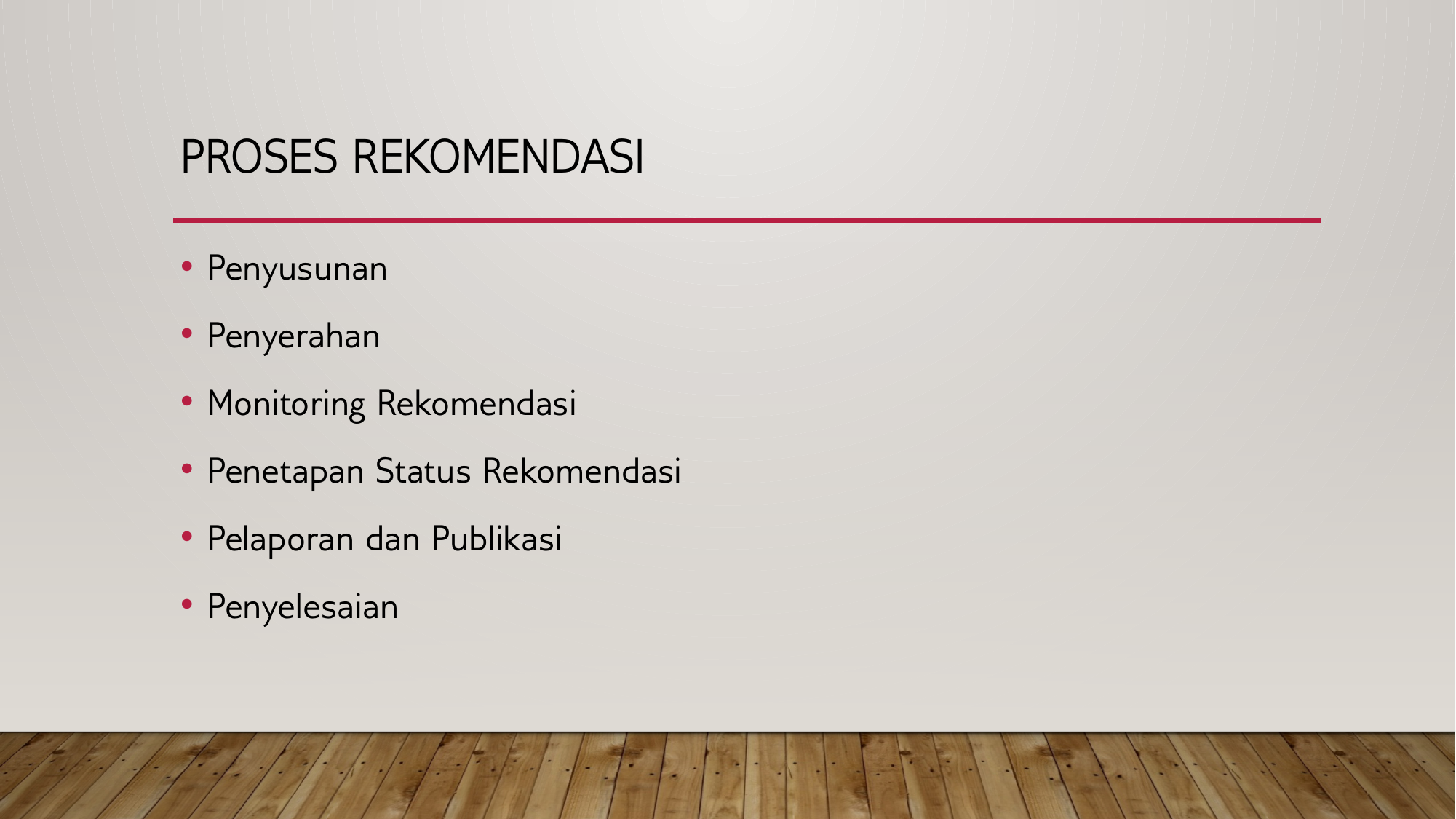

# Proses rekomendasi
Penyusunan
Penyerahan
Monitoring Rekomendasi
Penetapan Status Rekomendasi
Pelaporan dan Publikasi
Penyelesaian